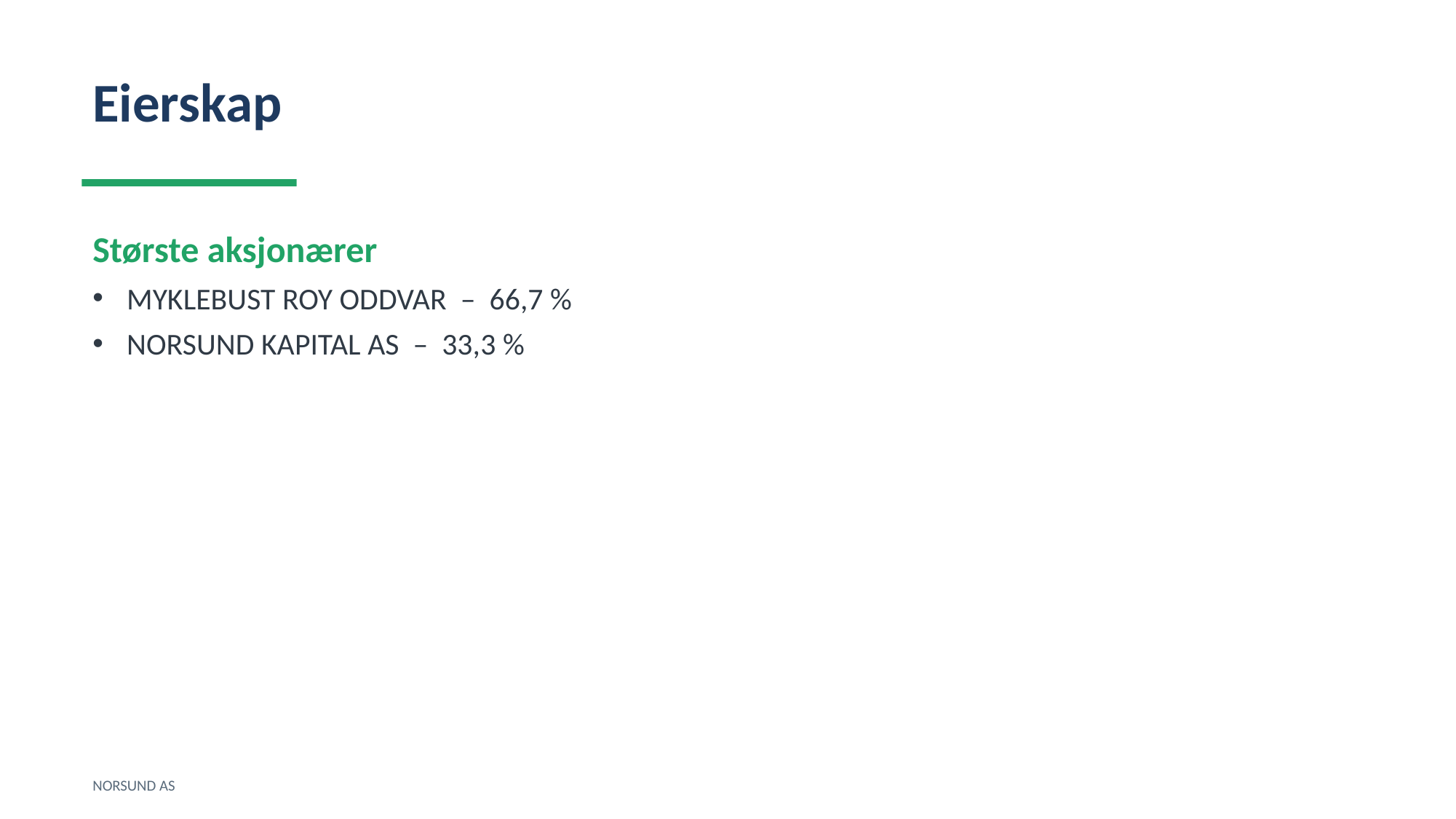

Eierskap

Største aksjonærer
MYKLEBUST ROY ODDVAR  –  66,7 %
NORSUND KAPITAL AS  –  33,3 %
NORSUND AS